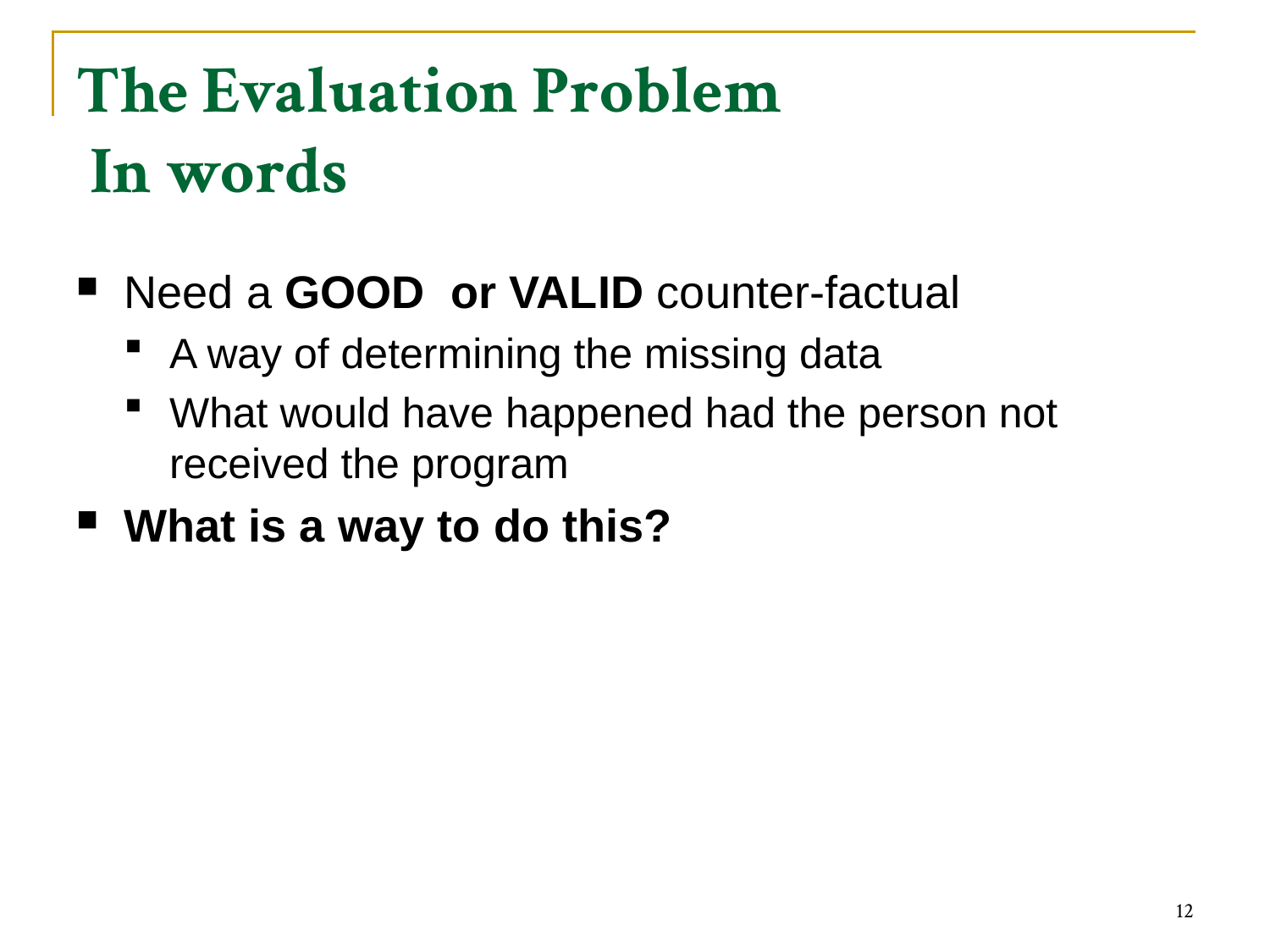

# The Evaluation Problem In words

Need a GOOD  or VALID counter-factual
A way of determining the missing data
What would have happened had the person not received the program
What is a way to do this?

12